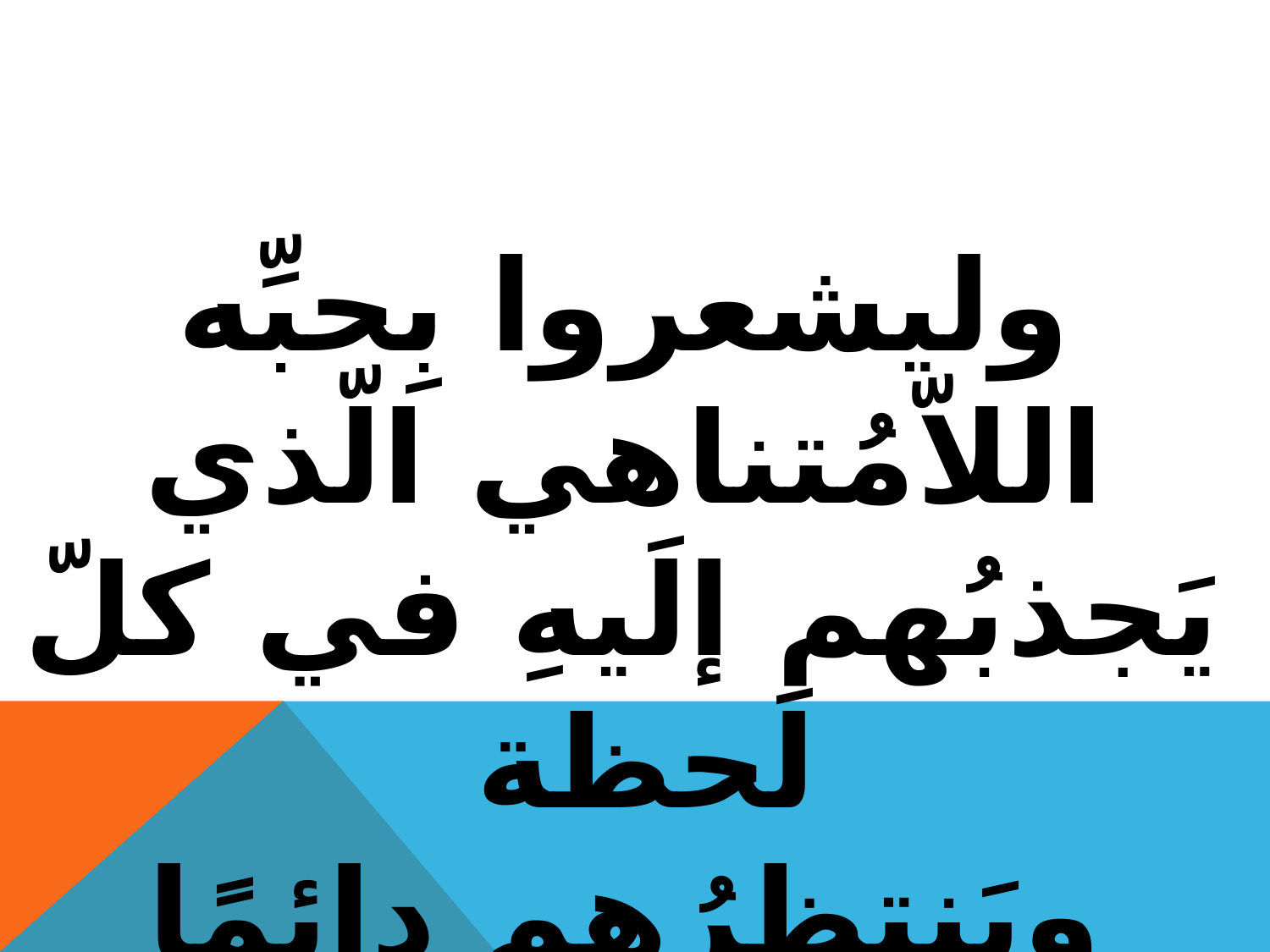

وليشعروا بِحبِّه اللاّمُتناهي الّذي يَجذبُهم إلَيهِ في كلّ لَحظة
ويَنتظرُهم دائِمًا ليبقوا له أصدقاء...